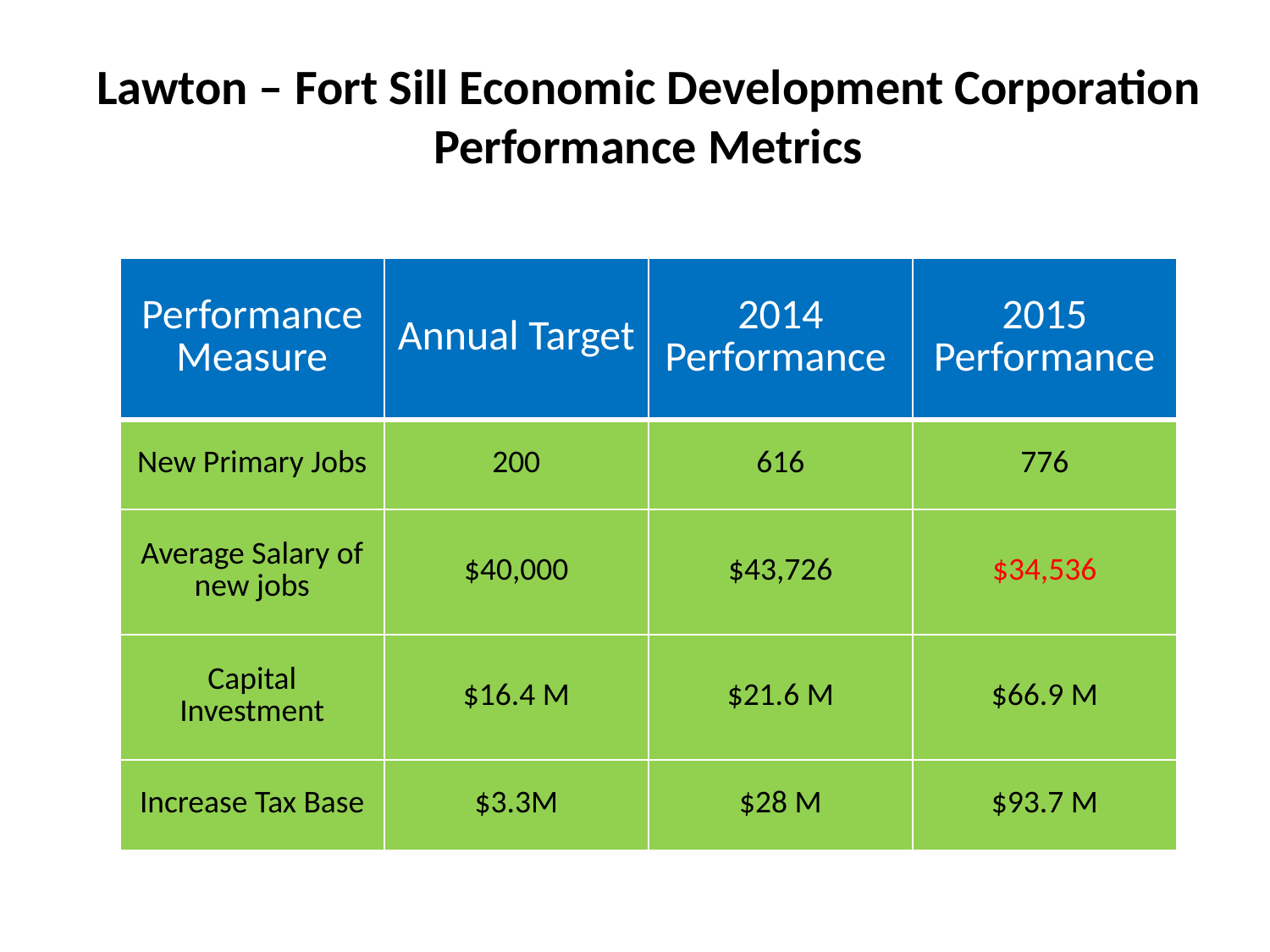

Lawton – Fort Sill Economic Development Corporation
Performance Metrics
| Performance Measure | Annual Target | 2014 Performance | 2015 Performance |
| --- | --- | --- | --- |
| New Primary Jobs | 200 | 616 | 776 |
| Average Salary of new jobs | $40,000 | $43,726 | $34,536 |
| Capital Investment | $16.4 M | $21.6 M | $66.9 M |
| Increase Tax Base | $3.3M | $28 M | $93.7 M |